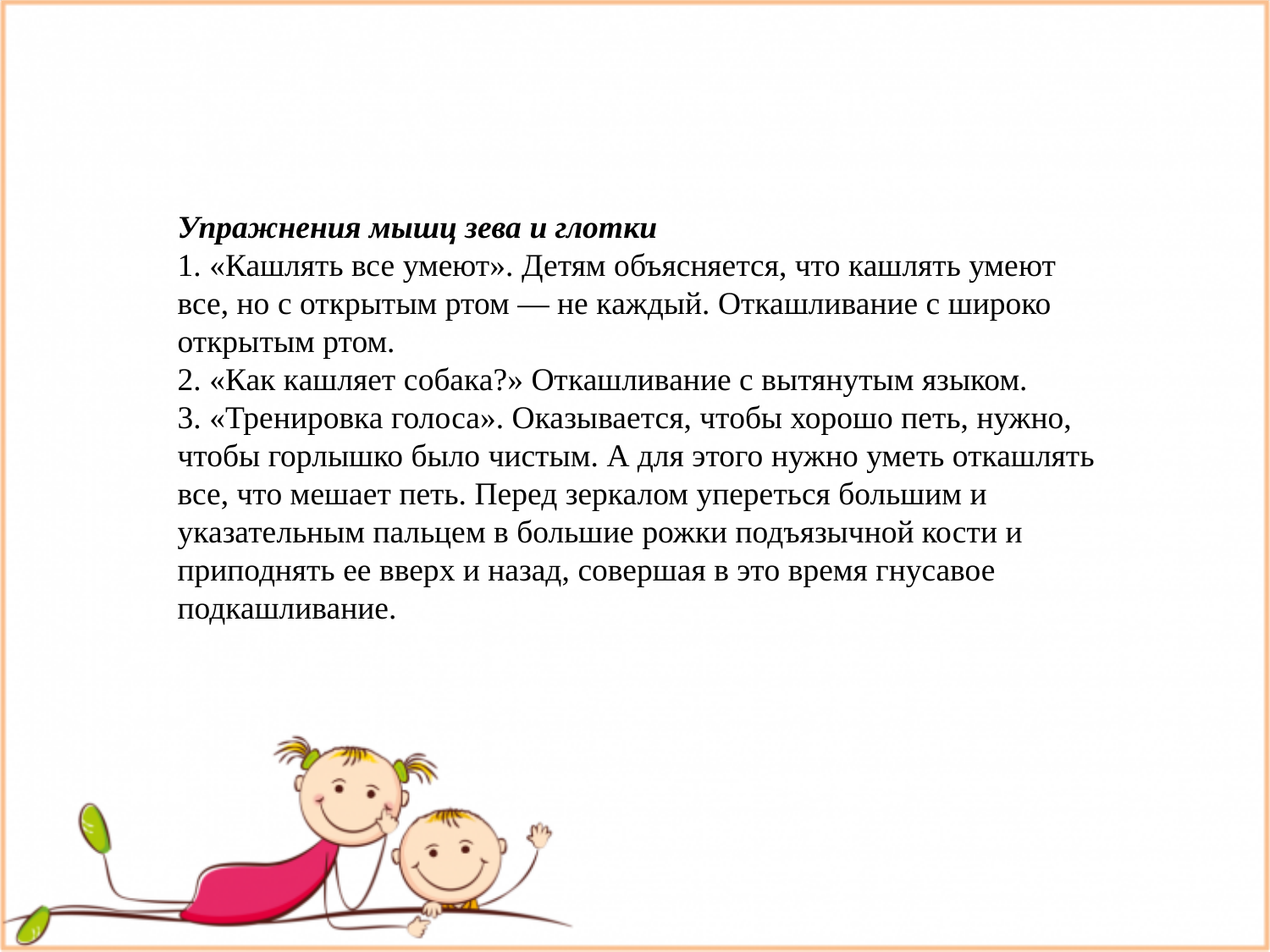

Упражнения мышц зева и глотки
1. «Кашлять все умеют». Детям объясняется, что кашлять умеют все, но с открытым ртом — не каждый. Откашливание с широко открытым ртом.
2. «Как кашляет собака?» Откашливание с вытянутым языком.
3. «Тренировка голоса». Оказывается, чтобы хорошо петь, нужно, чтобы горлышко было чистым. А для этого нужно уметь откашлять все, что мешает петь. Перед зеркалом упереться большим и указательным пальцем в большие рожки подъязычной кости и приподнять ее вверх и назад, совершая в это время гнусавое подкашливание.